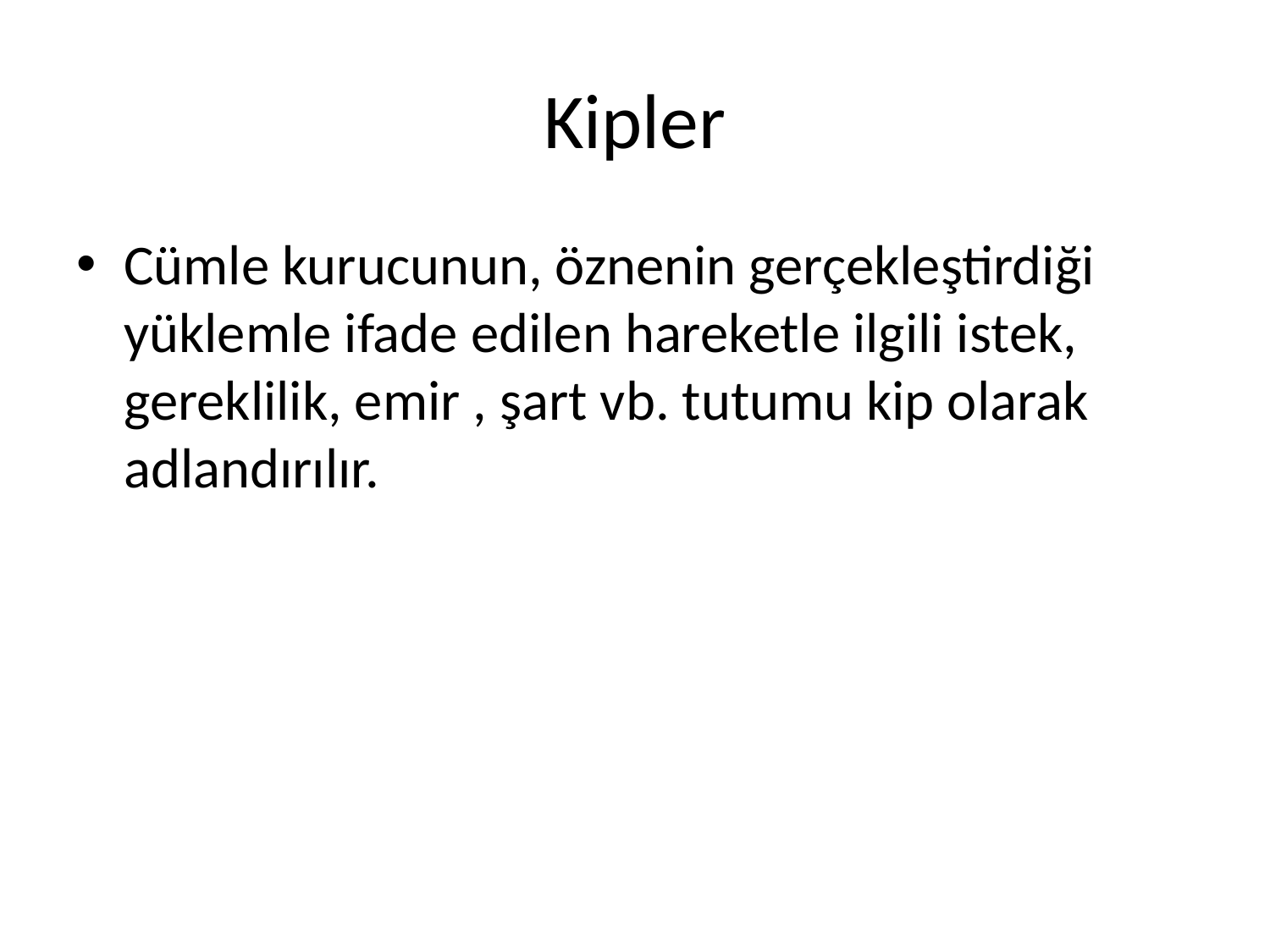

# Kipler
Cümle kurucunun, öznenin gerçekleştirdiği yüklemle ifade edilen hareketle ilgili istek, gereklilik, emir , şart vb. tutumu kip olarak adlandırılır.